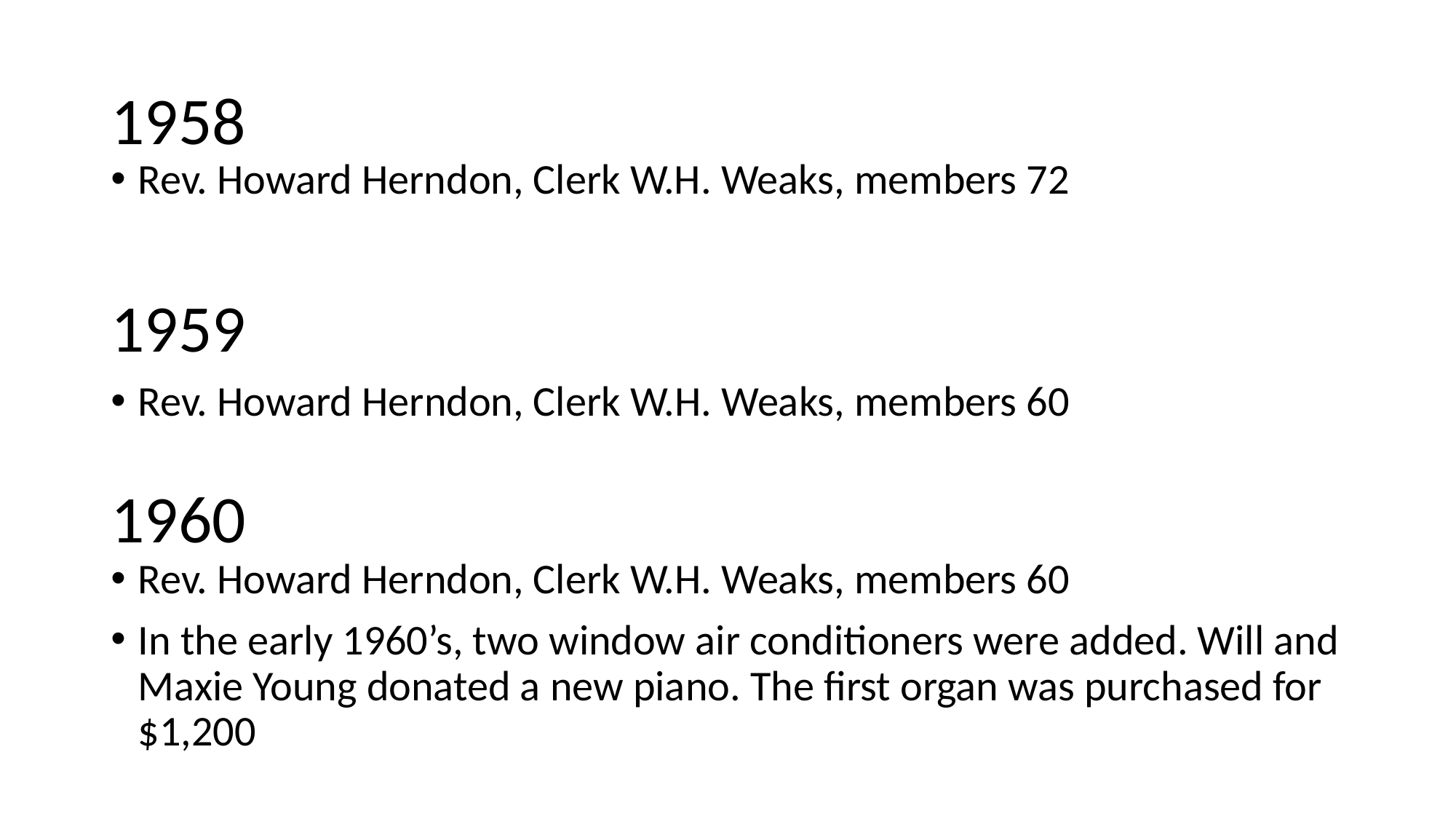

# 1958
Rev. Howard Herndon, Clerk W.H. Weaks, members 72
1959
Rev. Howard Herndon, Clerk W.H. Weaks, members 60
1960
Rev. Howard Herndon, Clerk W.H. Weaks, members 60
In the early 1960’s, two window air conditioners were added. Will and Maxie Young donated a new piano. The first organ was purchased for $1,200